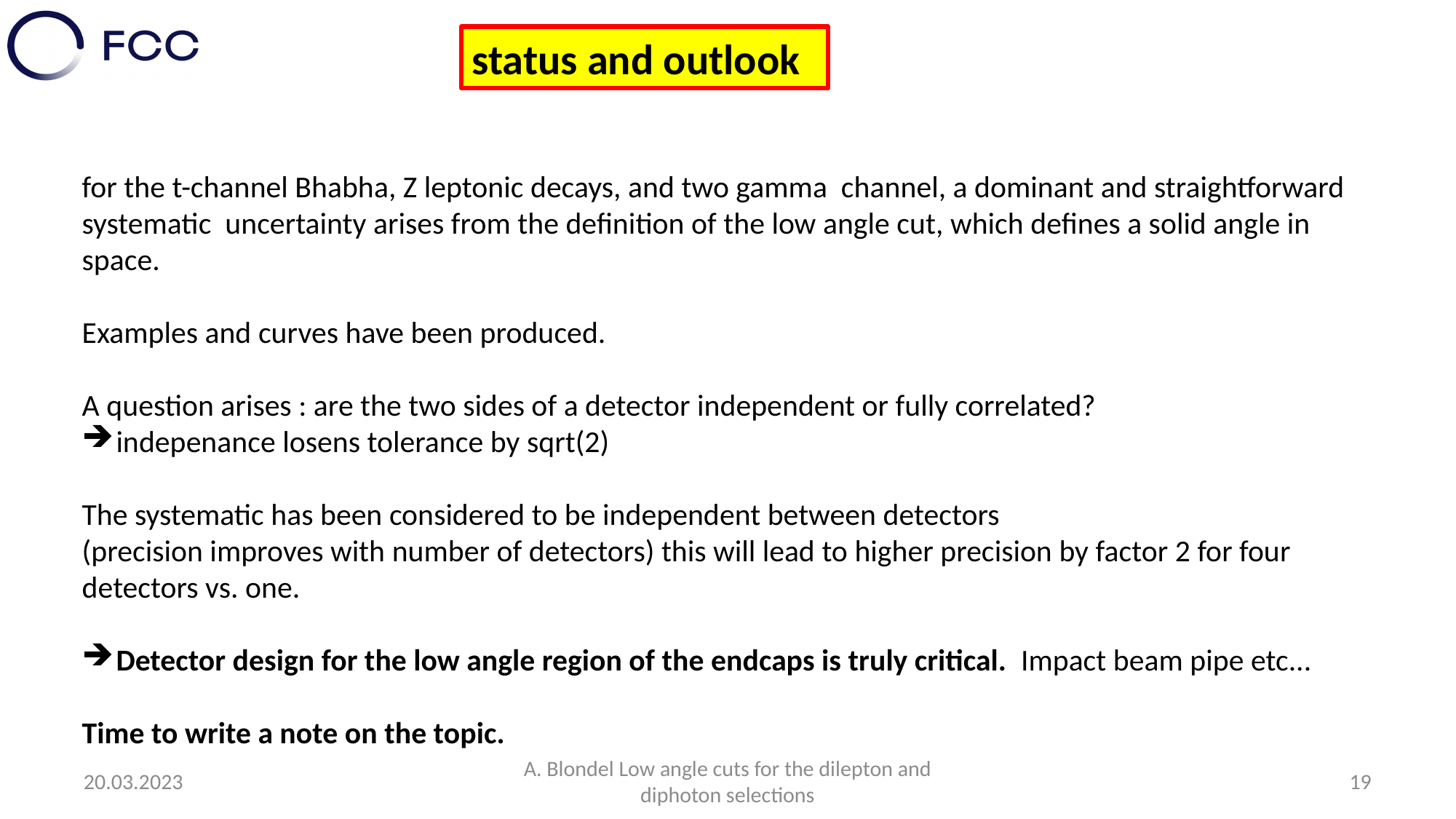

status and outlook
for the t-channel Bhabha, Z leptonic decays, and two gamma  channel, a dominant and straightforward systematic  uncertainty arises from the definition of the low angle cut, which defines a solid angle in space.

Examples and curves have been produced.

A question arises : are the two sides of a detector independent or fully correlated?
indepenance losens tolerance by sqrt(2)

The systematic has been considered to be independent between detectors
(precision improves with number of detectors) this will lead to higher precision by factor 2 for four detectors vs. one.

Detector design for the low angle region of the endcaps is truly critical.  Impact beam pipe etc...

Time to write a note on the topic.

20.03.2023
A. Blondel Low angle cuts for the dilepton and diphoton selections
19